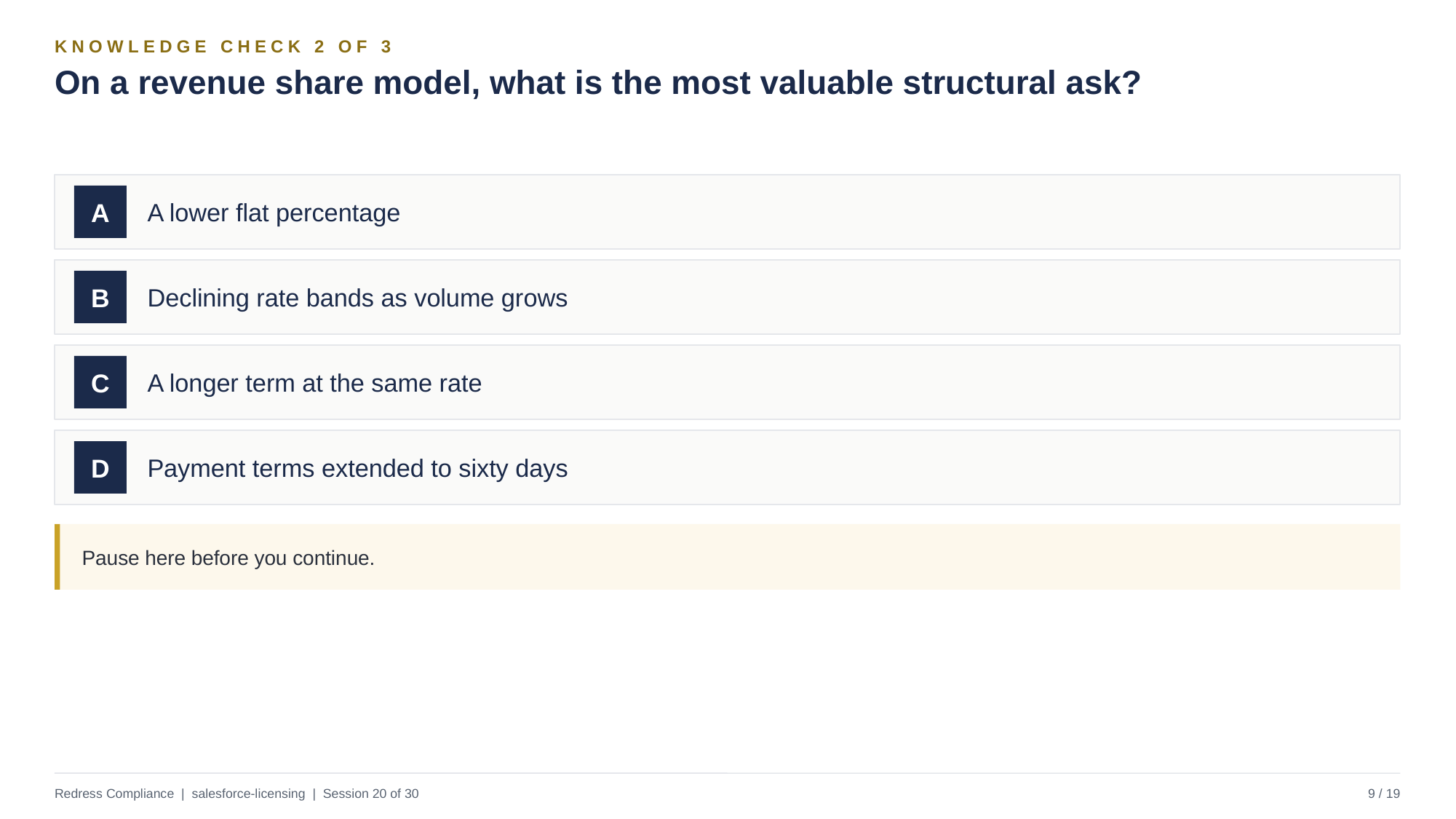

KNOWLEDGE CHECK 2 OF 3
On a revenue share model, what is the most valuable structural ask?

A lower flat percentage

A

Declining rate bands as volume grows

B

A longer term at the same rate

C

Payment terms extended to sixty days

D

Pause here before you continue.

Redress Compliance  |  salesforce-licensing  |  Session 20 of 30
9 / 19